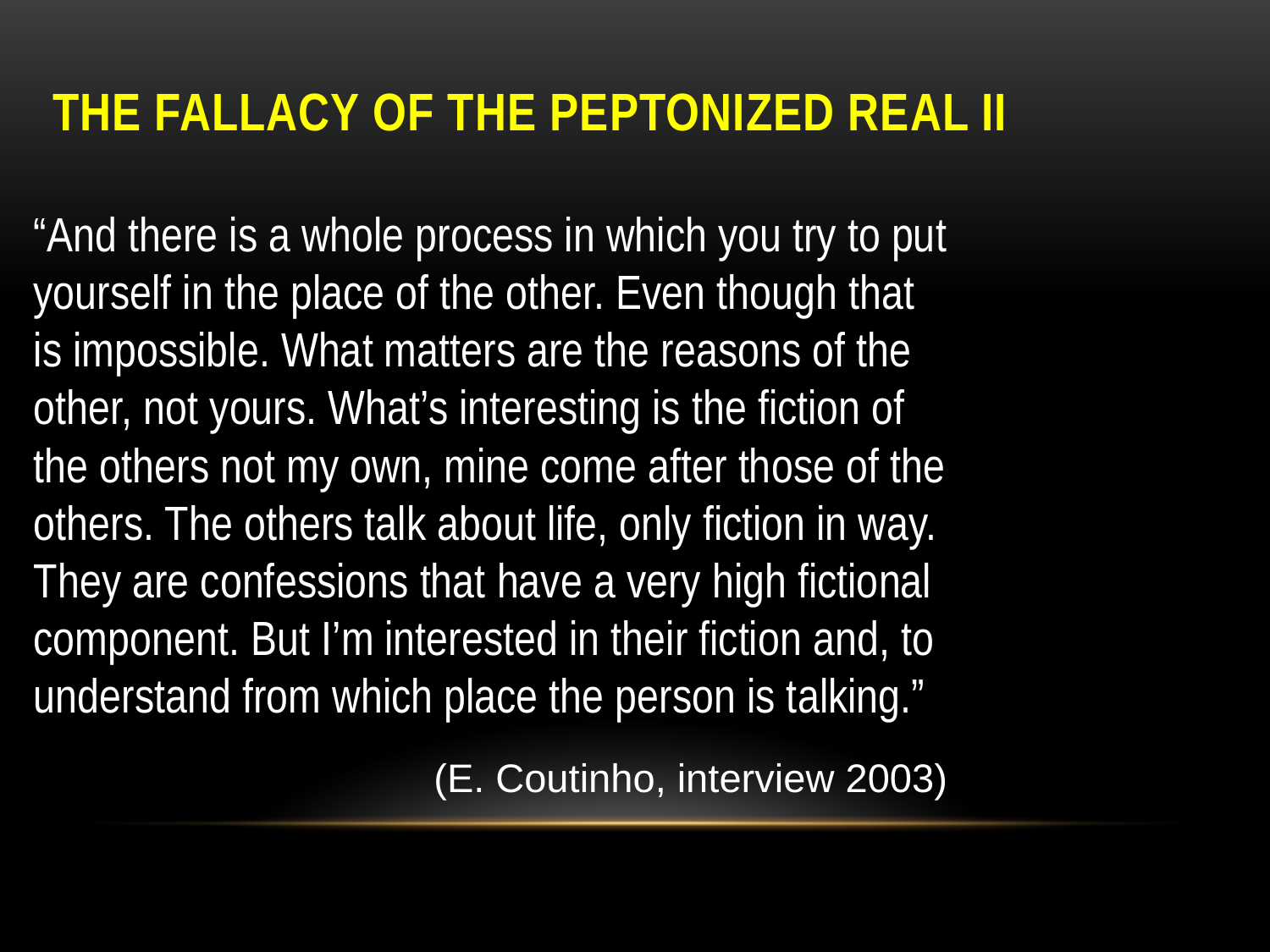

# The fallacy of the Peptonized Real II
“And there is a whole process in which you try to put yourself in the place of the other. Even though that is impossible. What matters are the reasons of the other, not yours. What’s interesting is the fiction of the others not my own, mine come after those of the others. The others talk about life, only fiction in way. They are confessions that have a very high fictional component. But I’m interested in their fiction and, to understand from which place the person is talking.”
                               (E. Coutinho, interview 2003)